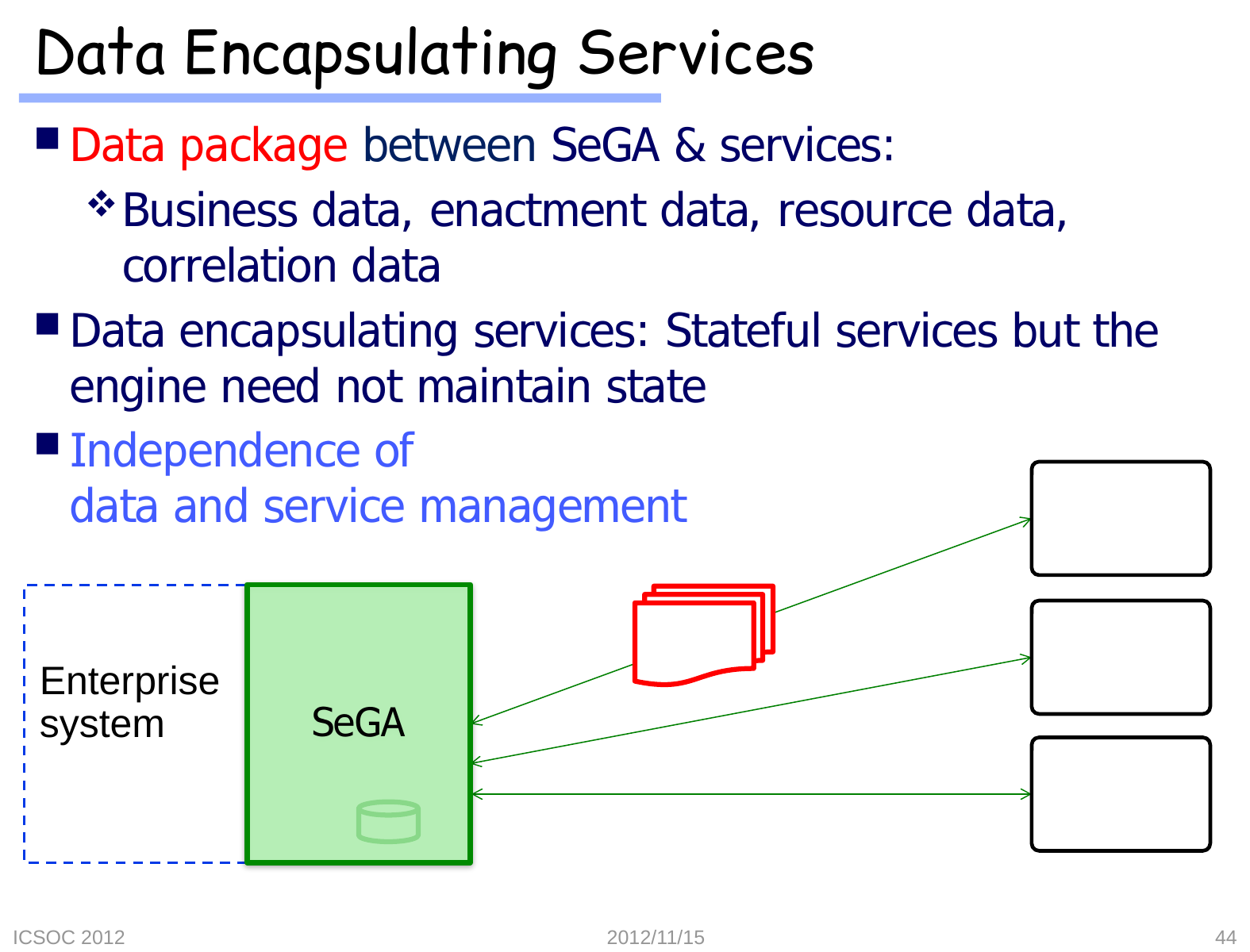

# Data Encapsulating Services
Data package between SeGA & services:
Business data, enactment data, resource data, correlation data
Data encapsulating services: Stateful services but the engine need not maintain state
Independence of
data and service management

SeGA

Enterprise
system

ICSOC 2012
2012/11/15
44